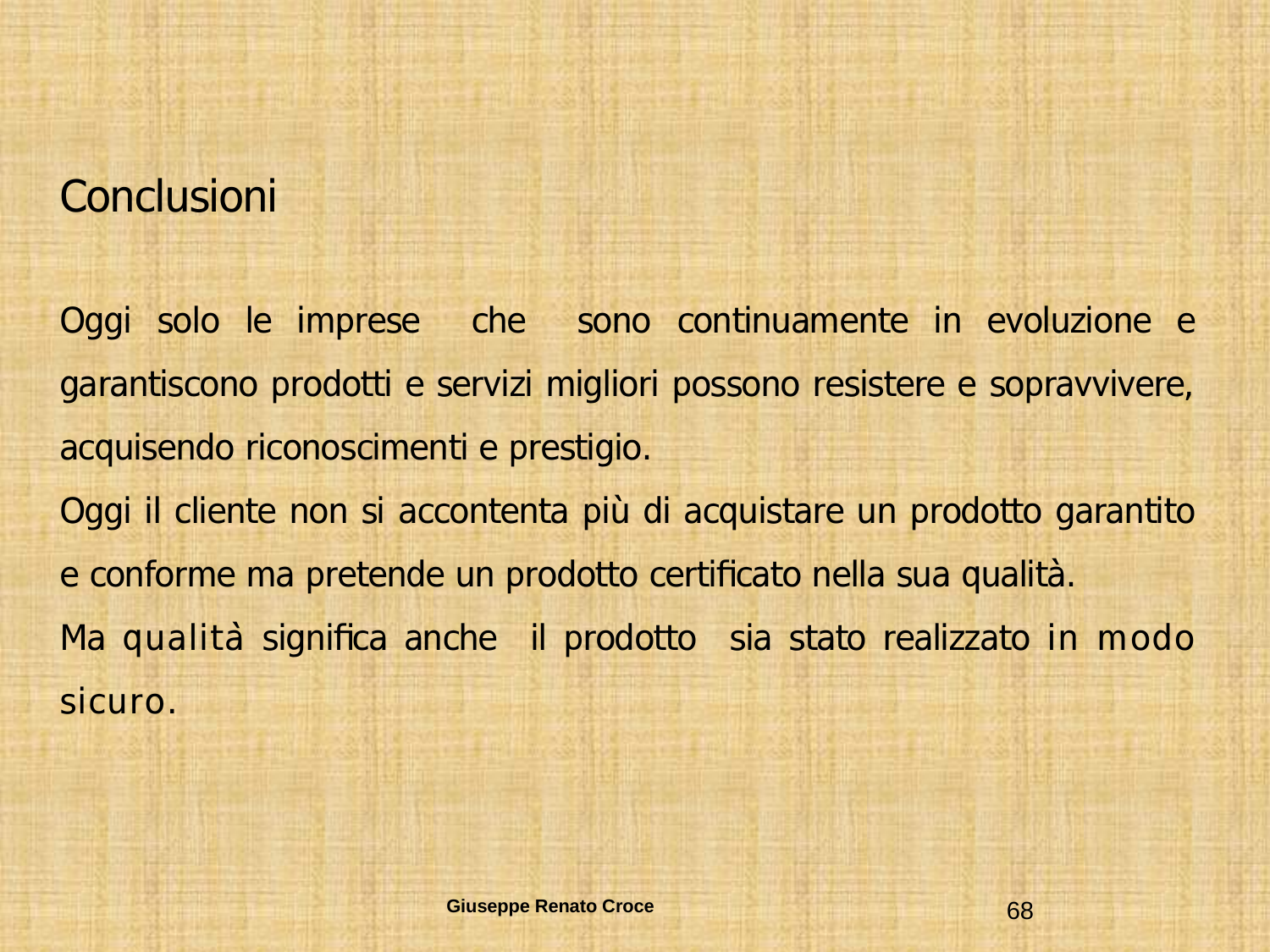

Conclusioni

Oggi solo le imprese  che  sono continuamente in evoluzione e garantiscono prodotti e servizi migliori possono resistere e sopravvivere, acquisendo riconoscimenti e prestigio.
Oggi il cliente non si accontenta più di acquistare un prodotto garantito e conforme ma pretende un prodotto certificato nella sua qualità.
Ma qualità significa anche  il prodotto  sia stato realizzato in modo sicuro.

Giuseppe Renato Croce
            68